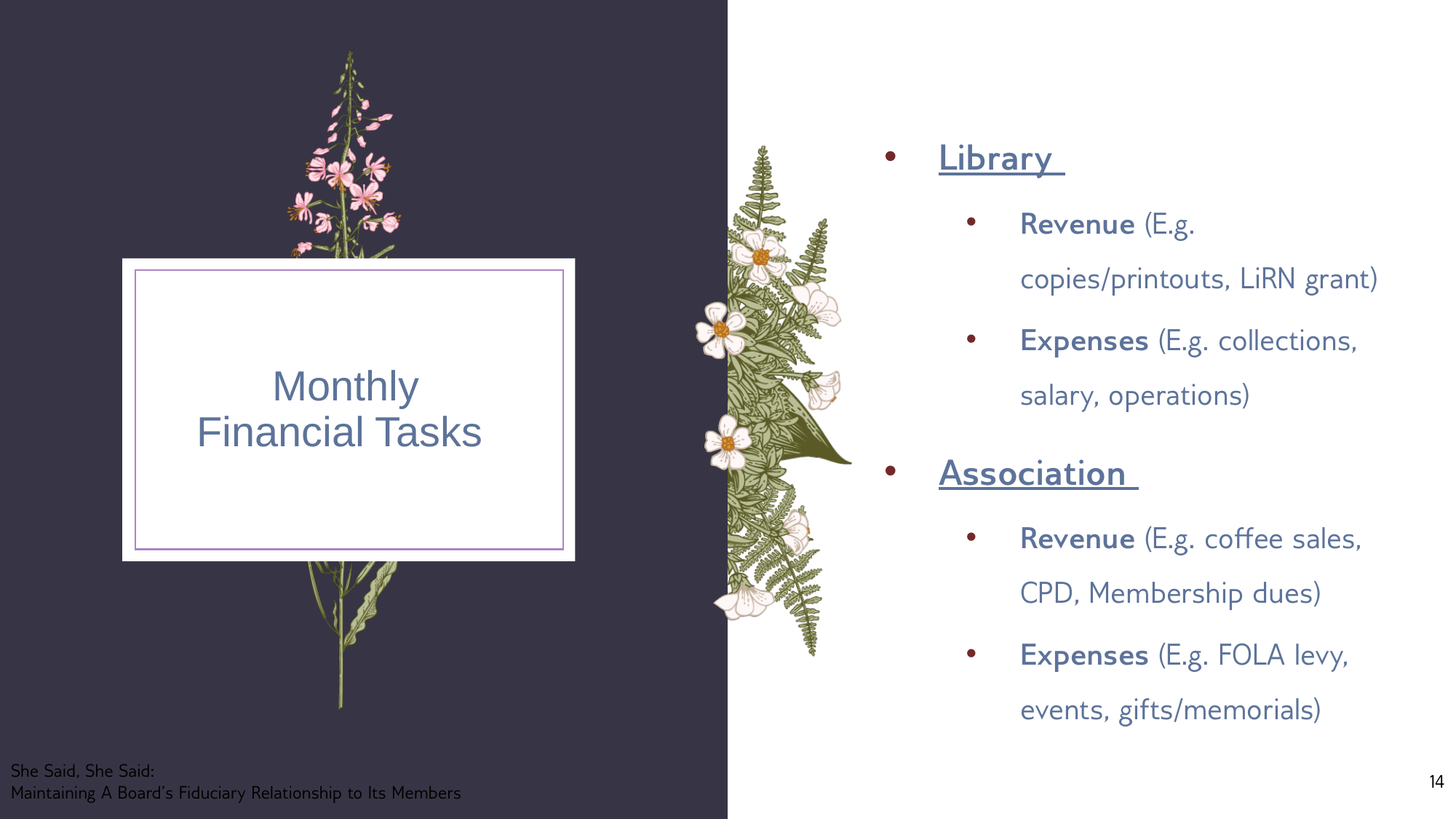

Library
Revenue (E.g. copies/printouts, LiRN grant)
Expenses (E.g. collections, salary, operations)
Association
Revenue (E.g. coffee sales, CPD, Membership dues)
Expenses (E.g. FOLA levy, events, gifts/memorials)
# Monthly Financial Tasks
She Said, She Said:
Maintaining A Board’s Fiduciary Relationship to Its Members
14